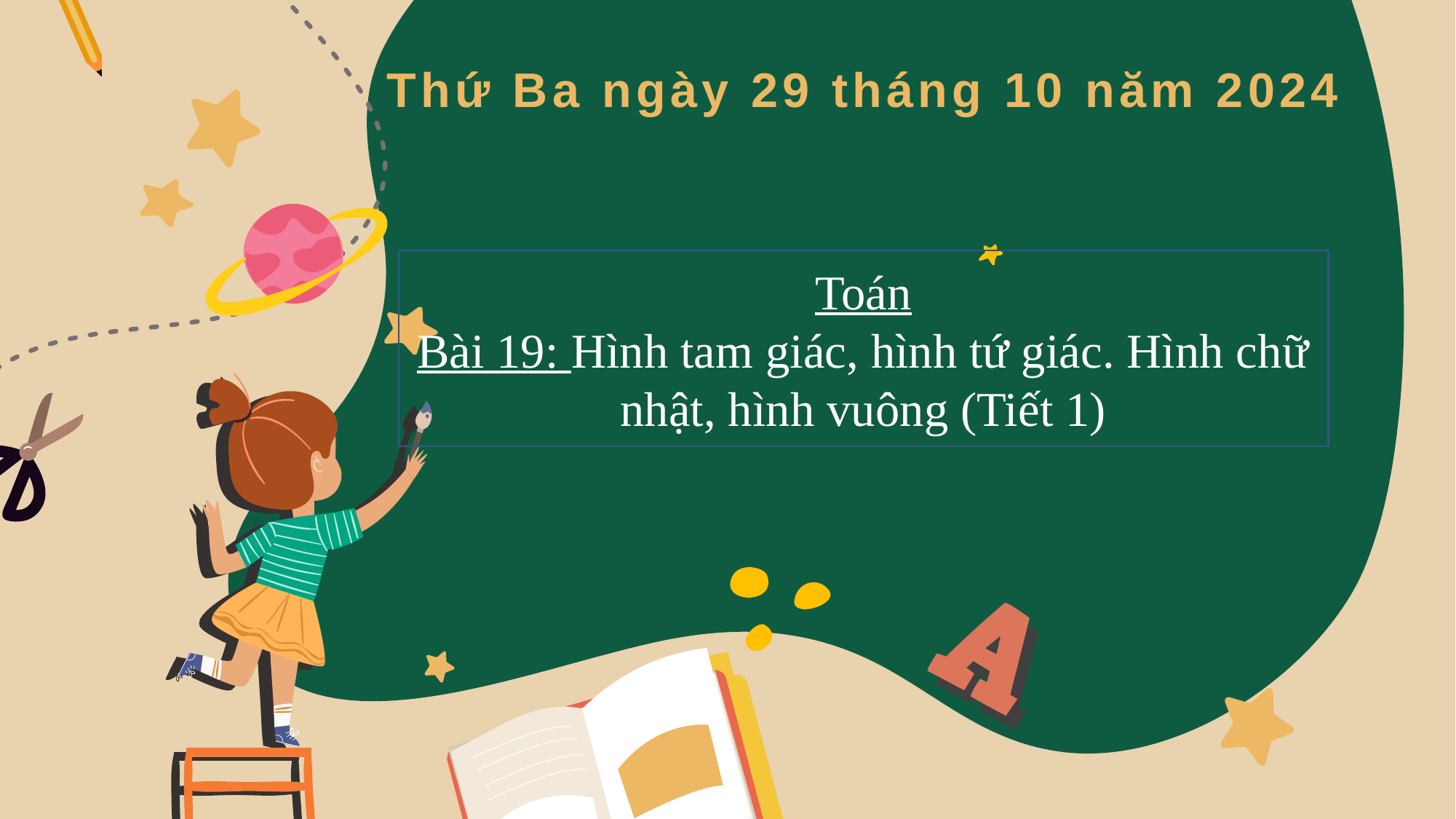

Thứ Ba ngày 29 tháng 10 năm 2024

Toán
Bài 19: Hình tam giác, hình tứ giác. Hình chữ nhật, hình vuông (Tiết 1)